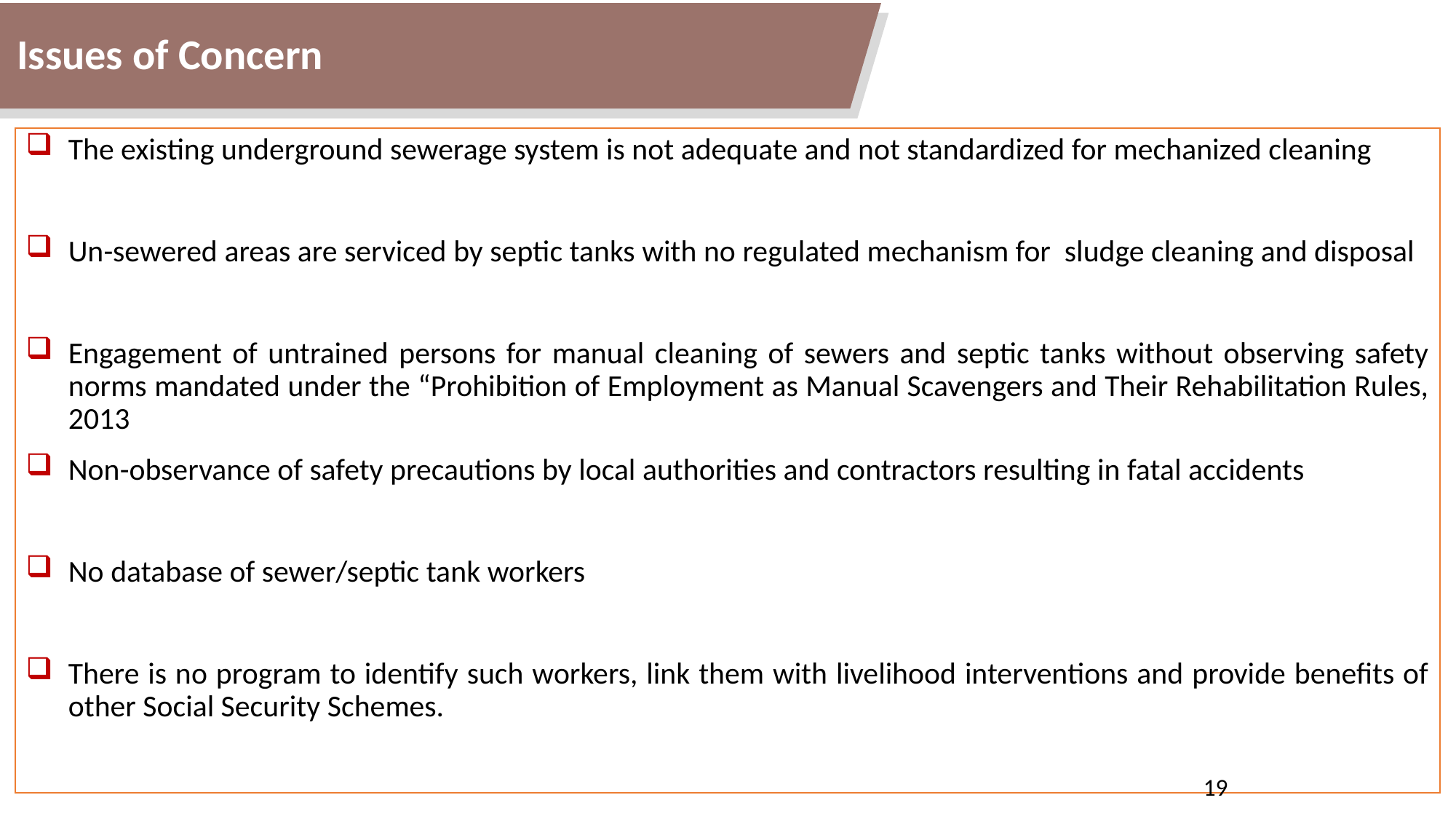

Issues of Concern

The existing underground sewerage system is not adequate and not standardized for mechanized cleaning

Un-sewered areas are serviced by septic tanks with no regulated mechanism for  sludge cleaning and disposal

Engagement of untrained persons for manual cleaning of sewers and septic tanks without observing safety norms mandated under the “Prohibition of Employment as Manual Scavengers and Their Rehabilitation Rules, 2013
Non-observance of safety precautions by local authorities and contractors resulting in fatal accidents

No database of sewer/septic tank workers

There is no program to identify such workers, link them with livelihood interventions and provide benefits of other Social Security Schemes.
19